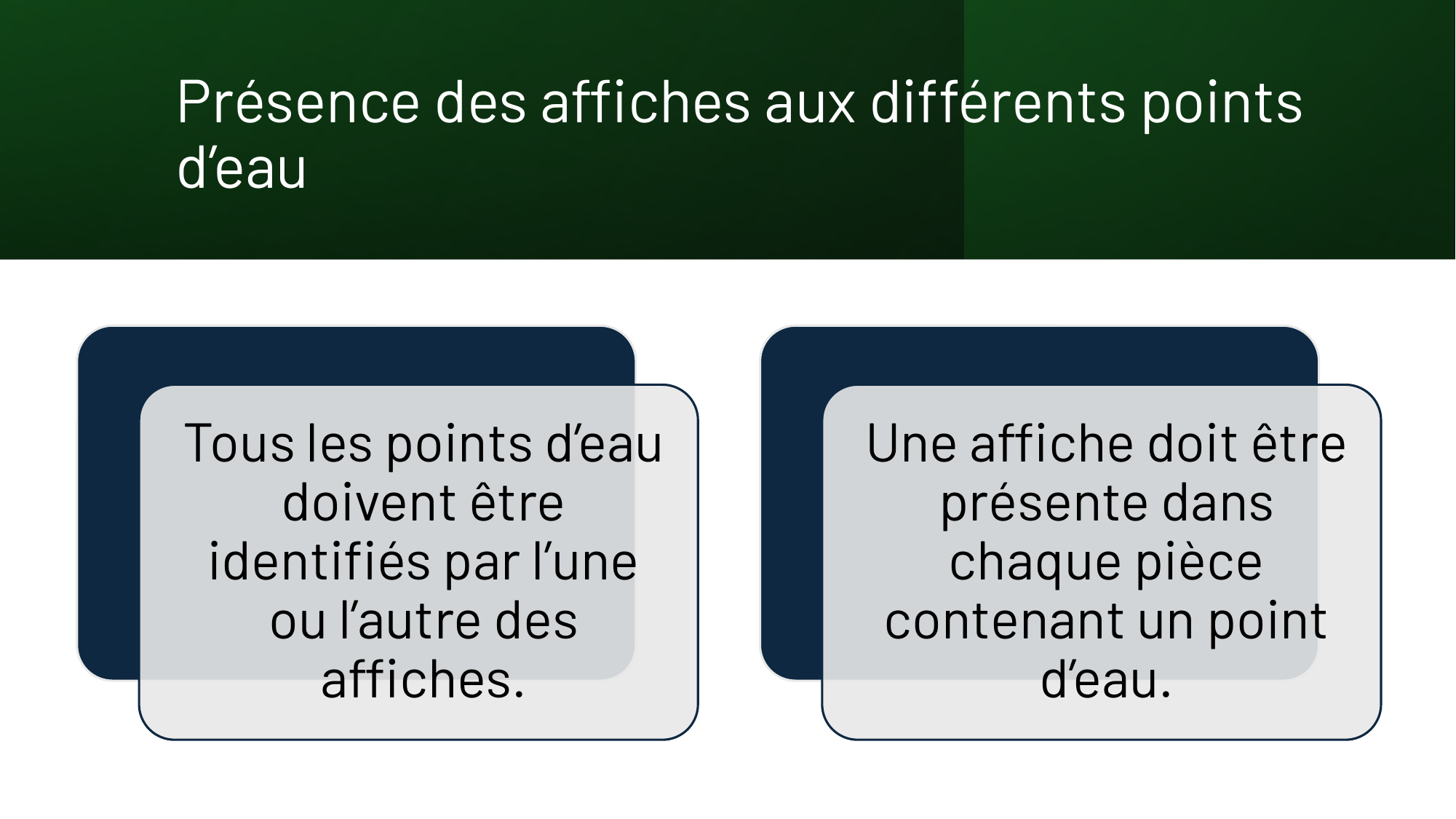

# Présence des affiches aux différents points d’eau
Tous les points d’eau doivent être identifiés par l’une ou l’autre des affiches.
Une affiche doit être présente dans chaque pièce contenant un point d’eau.